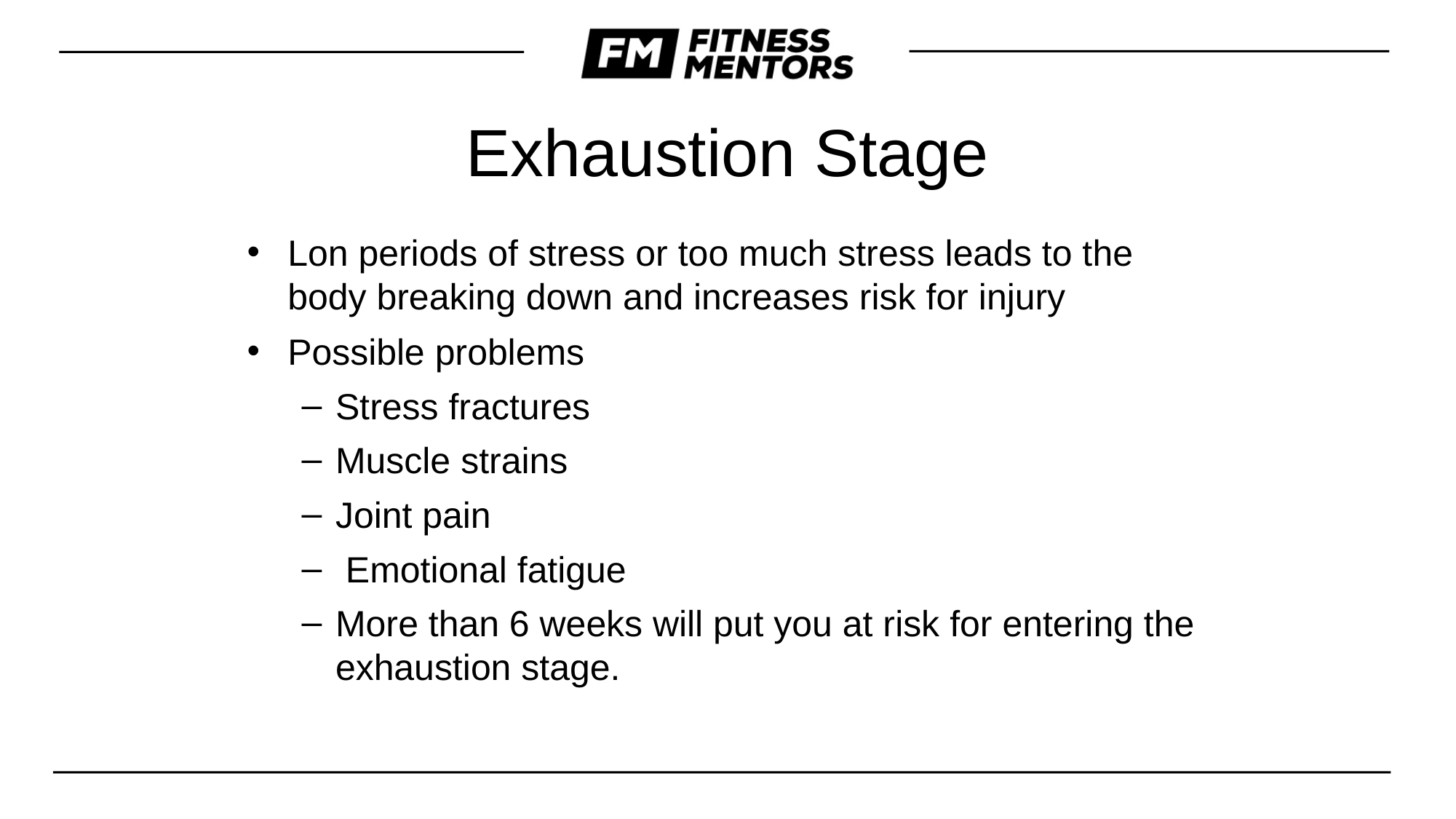

Exhaustion Stage
Lon periods of stress or too much stress leads to the body breaking down and increases risk for injury
Possible problems
Stress fractures
Muscle strains
Joint pain
 Emotional fatigue
More than 6 weeks will put you at risk for entering the exhaustion stage.